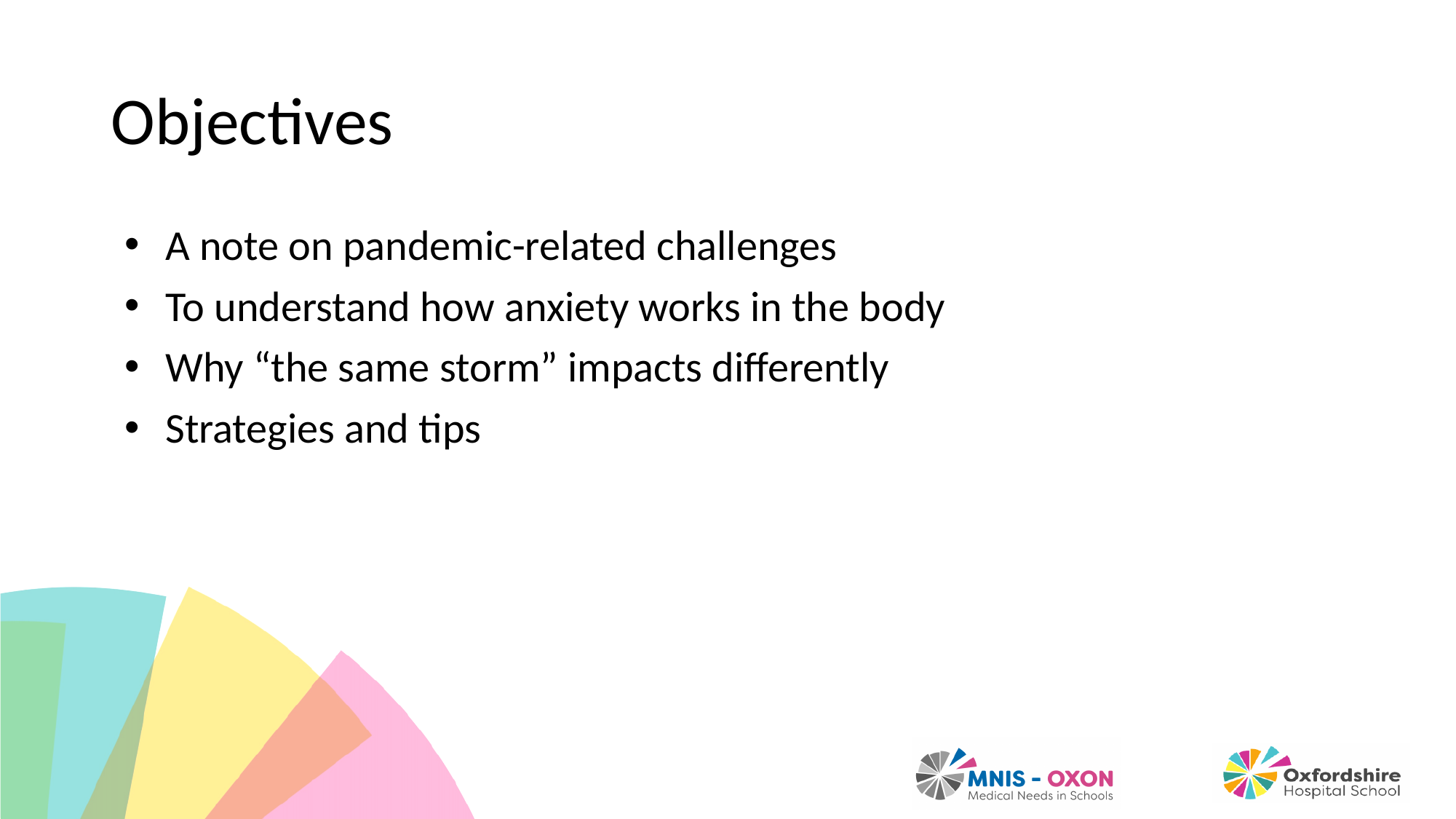

# Objectives
A note on pandemic-related challenges
To understand how anxiety works in the body
Why “the same storm” impacts differently
Strategies and tips